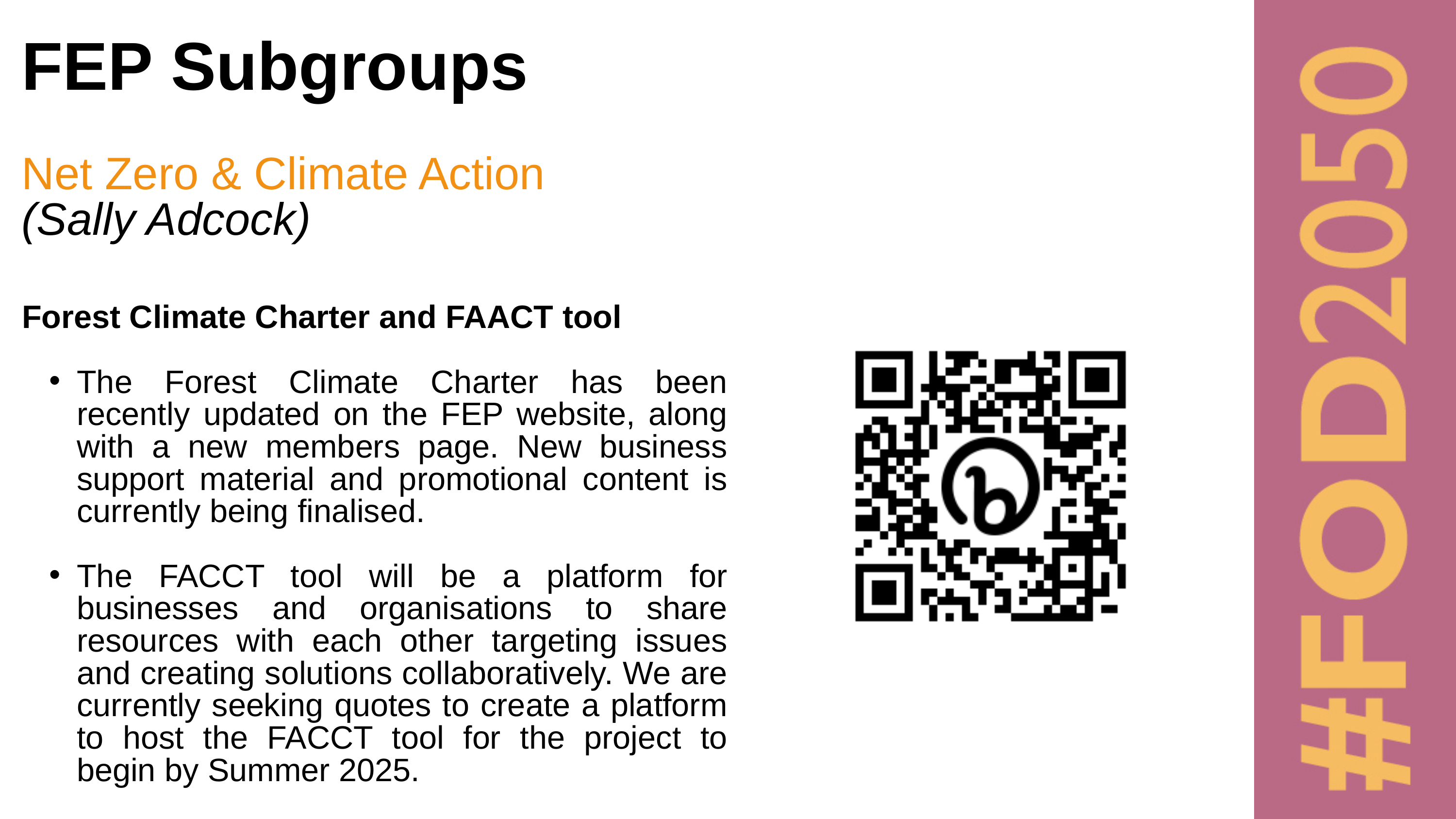

FEP Subgroups

Net Zero & Climate Action
(Sally Adcock)

Forest Climate Charter and FAACT tool

The Forest Climate Charter has been recently updated on the FEP website, along with a new members page. New business support material and promotional content is currently being finalised.

The FACCT tool will be a platform for businesses and organisations to share resources with each other targeting issues and creating solutions collaboratively. We are currently seeking quotes to create a platform to host the FACCT tool for the project to begin by Summer 2025.